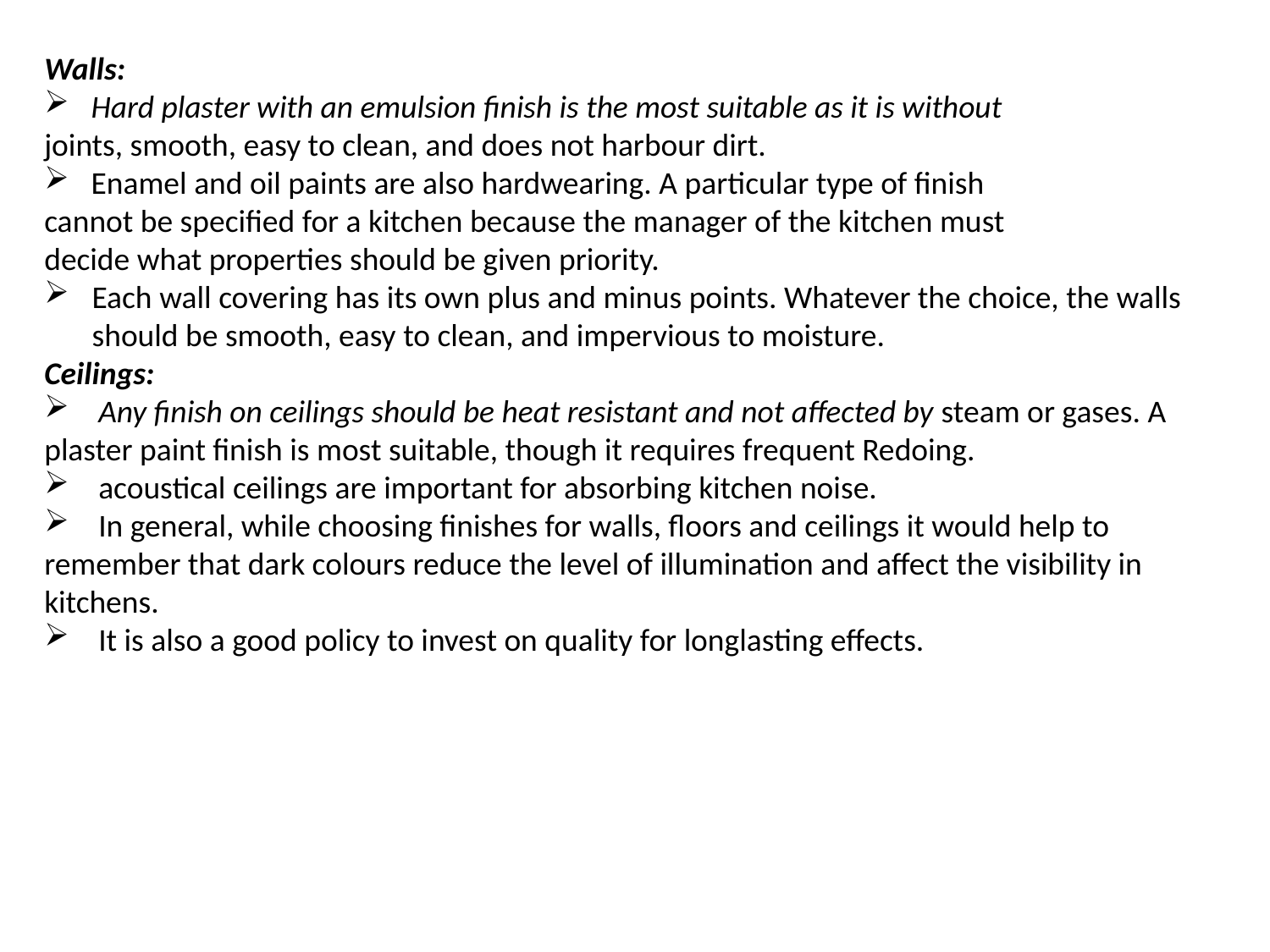

Walls:
   Hard plaster with an emulsion finish is the most suitable as it is without
joints, smooth, easy to clean, and does not harbour dirt.
   Enamel and oil paints are also hardwearing. A particular type of finish
cannot be specified for a kitchen because the manager of the kitchen must
decide what properties should be given priority.
Each wall covering has its own plus and minus points. Whatever the choice, the walls should be smooth, easy to clean, and impervious to moisture.
Ceilings:
    Any finish on ceilings should be heat resistant and not affected by steam or gases. A plaster paint finish is most suitable, though it requires frequent Redoing.
    acoustical ceilings are important for absorbing kitchen noise.
    In general, while choosing finishes for walls, floors and ceilings it would help to remember that dark colours reduce the level of illumination and affect the visibility in kitchens.
    It is also a good policy to invest on quality for longlasting effects.